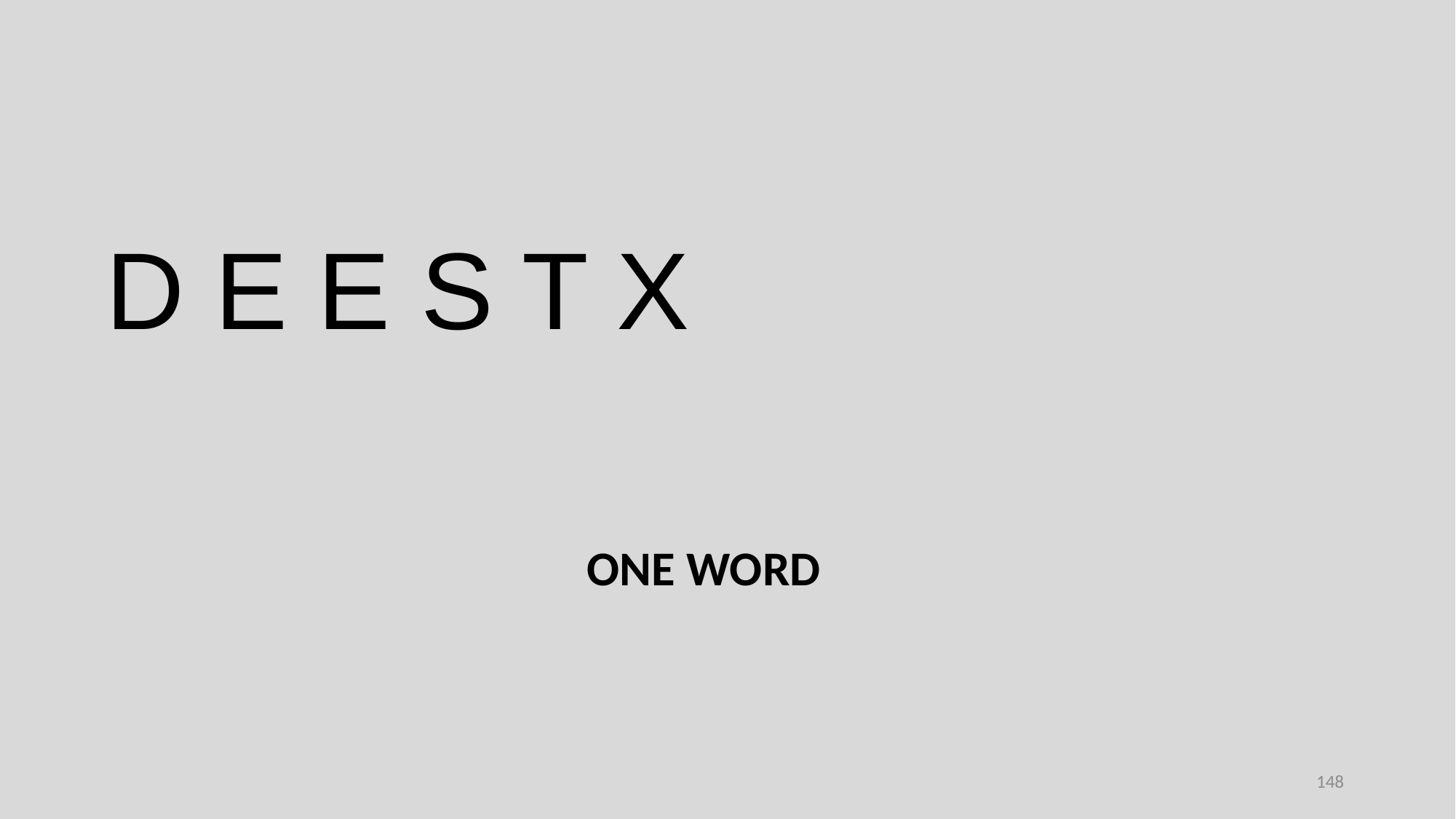

D E E S T X
ONE WORD
148